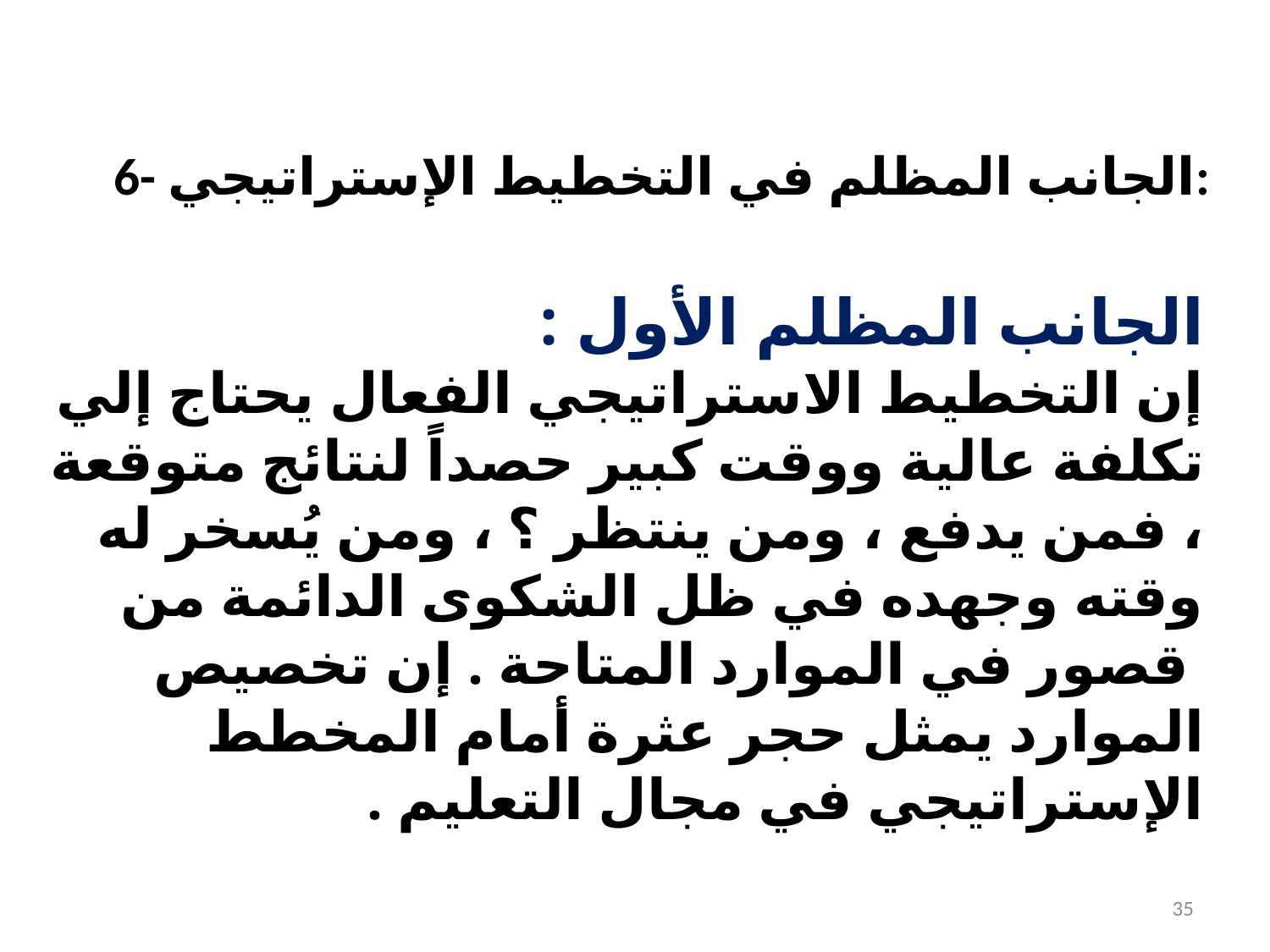

# 6- الجانب المظلم في التخطيط الإستراتيجي:
الجانب المظلم الأول :
إن التخطيط الاستراتيجي الفعال يحتاج إلي تكلفة عالية ووقت كبير حصداً لنتائج متوقعة ، فمن يدفع ، ومن ينتظر ؟ ، ومن يُسخر له وقته وجهده في ظل الشكوى الدائمة من  قصور في الموارد المتاحة . إن تخصيص الموارد يمثل حجر عثرة أمام المخطط الإستراتيجي في مجال التعليم .

35